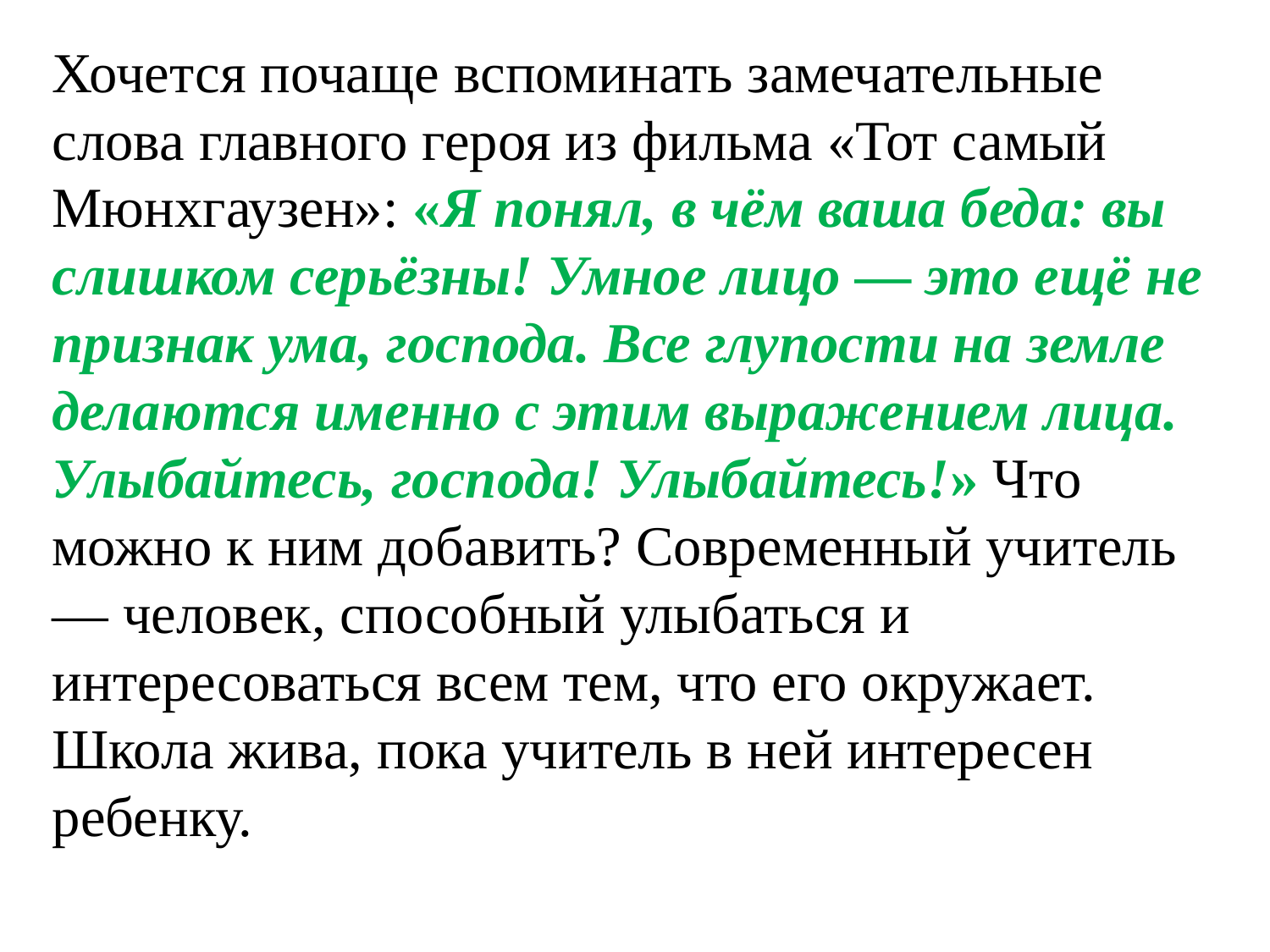

Хочется почаще вспоминать замечательные слова главного героя из фильма «Тот самый Мюнхгаузен»: «Я понял, в чём ваша беда: вы слишком серьёзны! Умное лицо — это ещё не признак ума, господа. Все глупости на земле делаются именно с этим выражением лица. Улыбайтесь, господа! Улыбайтесь!» Что можно к ним добавить? Современный учитель — человек, способный улыбаться и интересоваться всем тем, что его окружает. Школа жива, пока учитель в ней интересен ребенку.